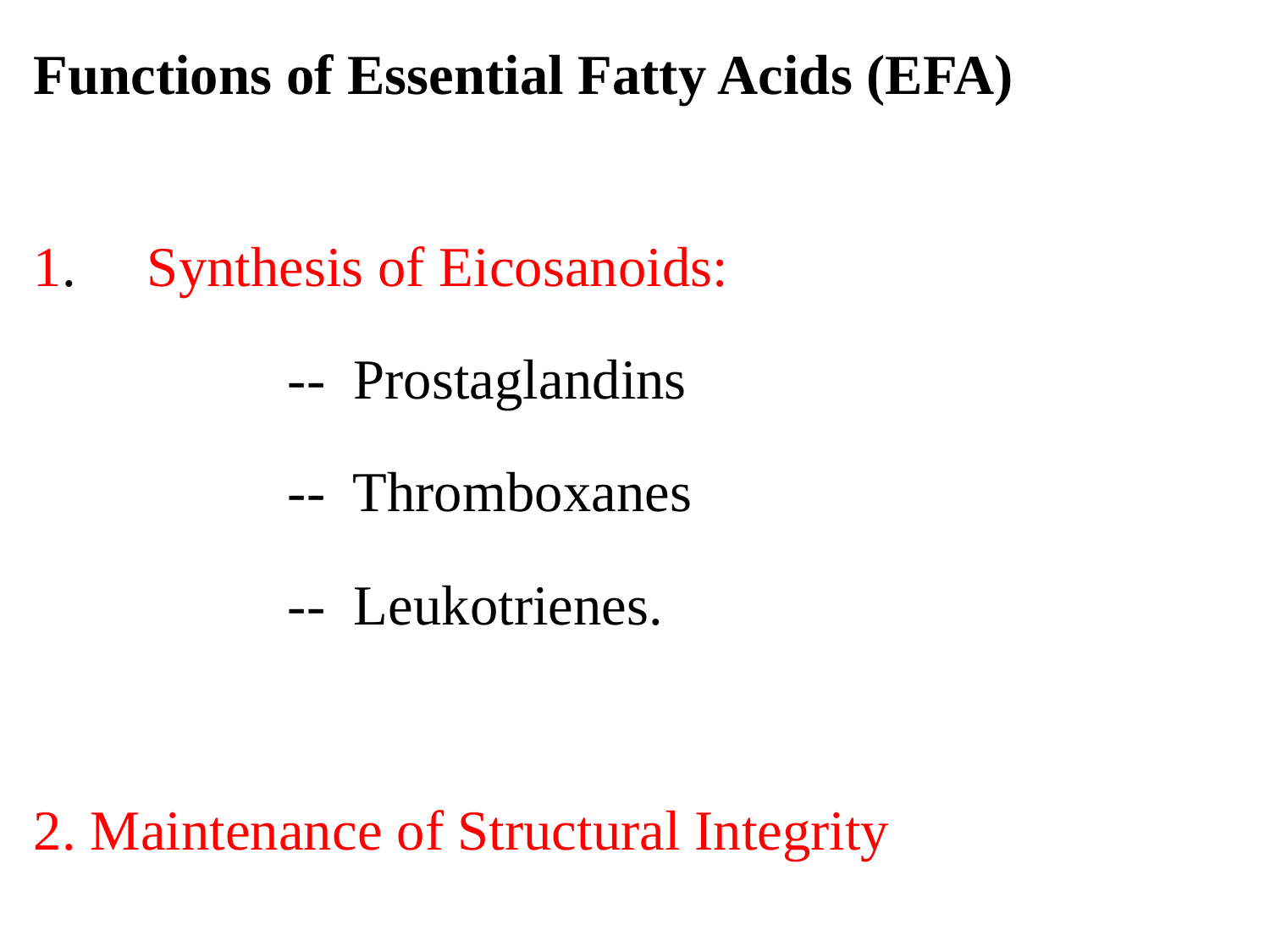

Functions of Essential Fatty Acids (EFA)

1.     Synthesis of Eicosanoids:
 		--  Prostaglandins
		--  Thromboxanes
 		--  Leukotrienes.

2. Maintenance of Structural Integrity